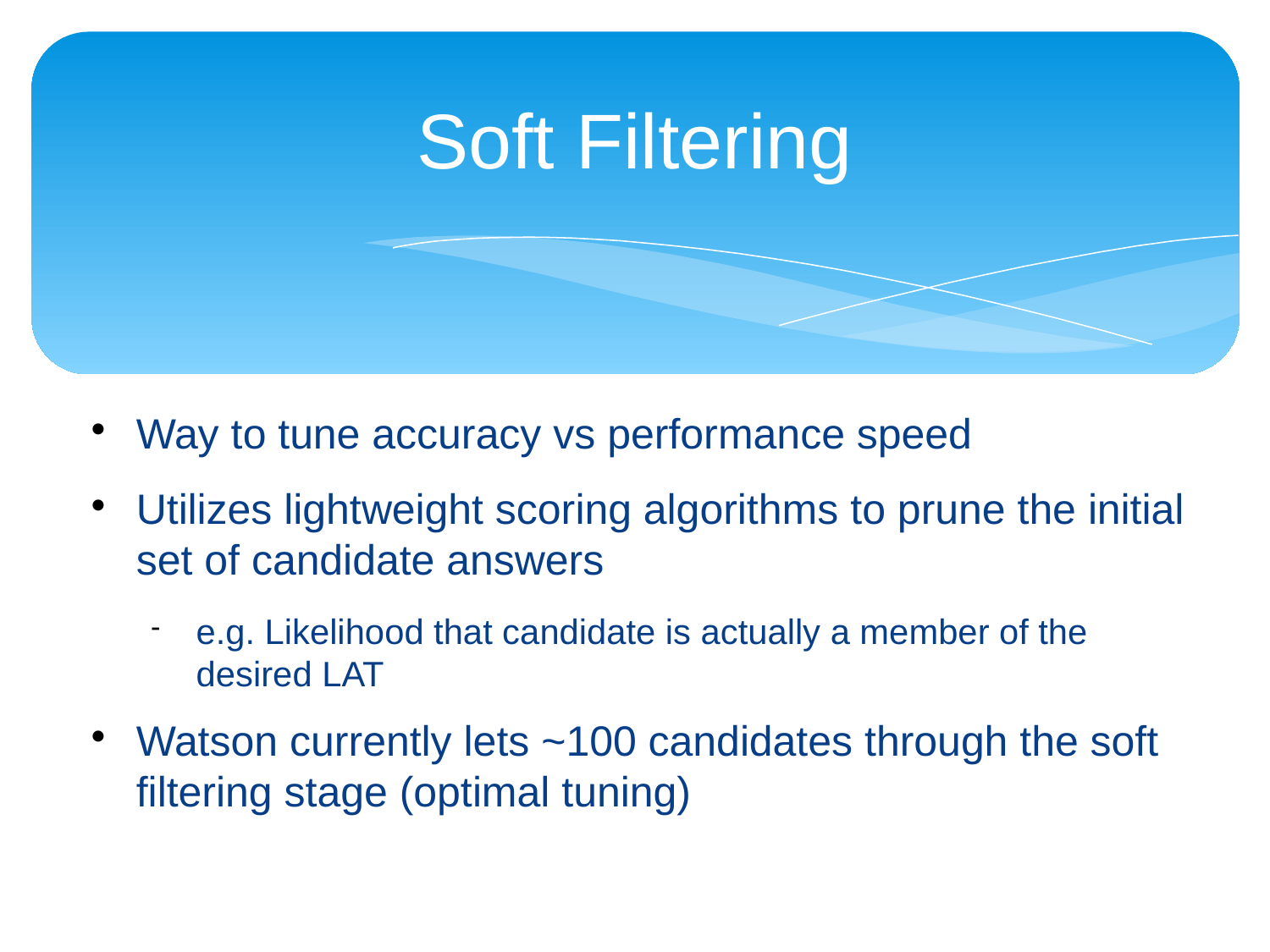

Soft Filtering
Way to tune accuracy vs performance speed
Utilizes lightweight scoring algorithms to prune the initial set of candidate answers
e.g. Likelihood that candidate is actually a member of the desired LAT
Watson currently lets ~100 candidates through the soft filtering stage (optimal tuning)